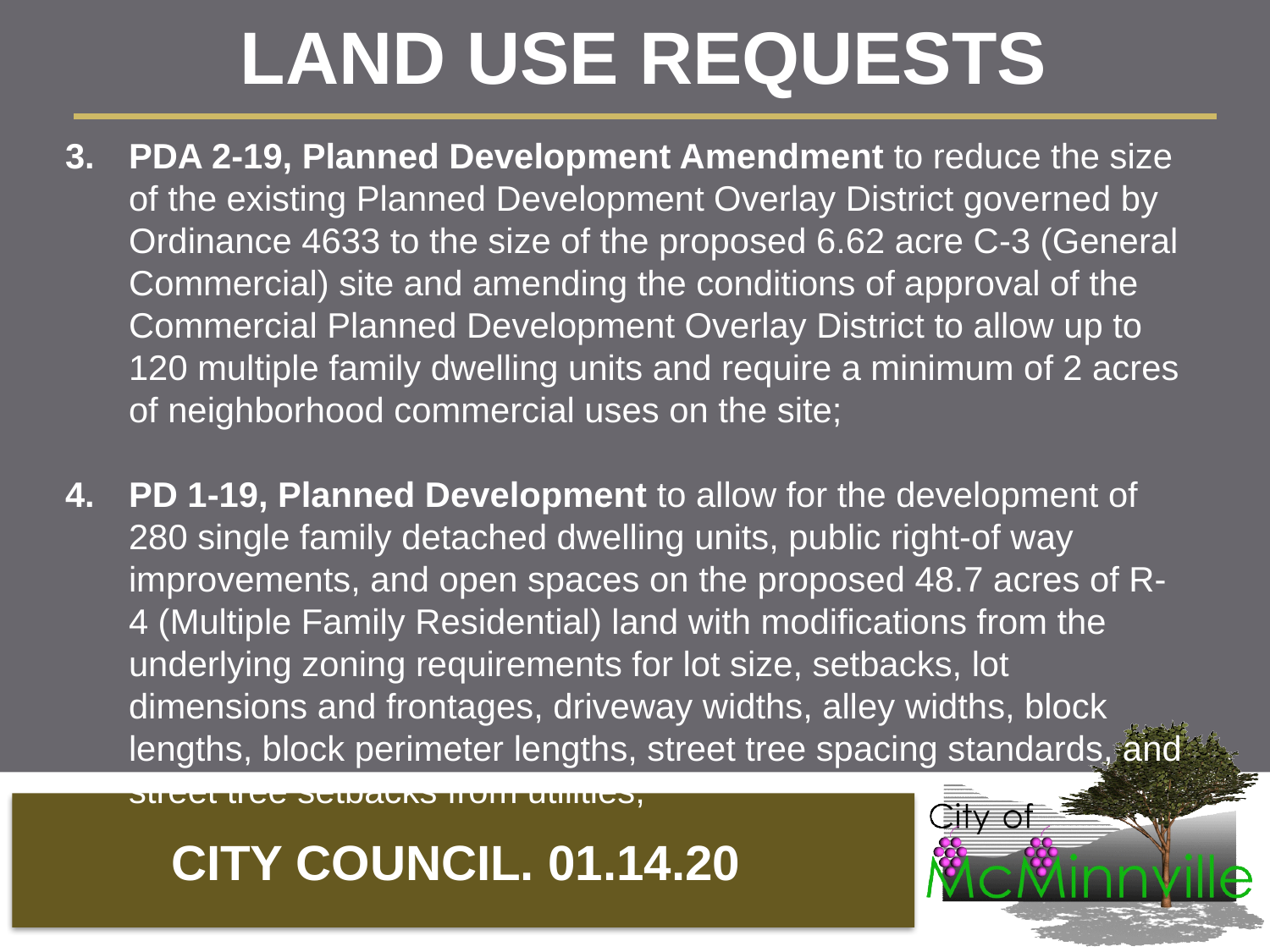

LAND USE REQUESTS

PDA 2-19, Planned Development Amendment to reduce the size of the existing Planned Development Overlay District governed by Ordinance 4633 to the size of the proposed 6.62 acre C-3 (General Commercial) site and amending the conditions of approval of the Commercial Planned Development Overlay District to allow up to 120 multiple family dwelling units and require a minimum of 2 acres of neighborhood commercial uses on the site;

PD 1-19, Planned Development to allow for the development of 280 single family detached dwelling units, public right-of way improvements, and open spaces on the proposed 48.7 acres of R-4 (Multiple Family Residential) land with modifications from the underlying zoning requirements for lot size, setbacks, lot dimensions and frontages, driveway widths, alley widths, block lengths, block perimeter lengths, street tree spacing standards, and street tree setbacks from utilities;

CITY COUNCIL. 01.14.20